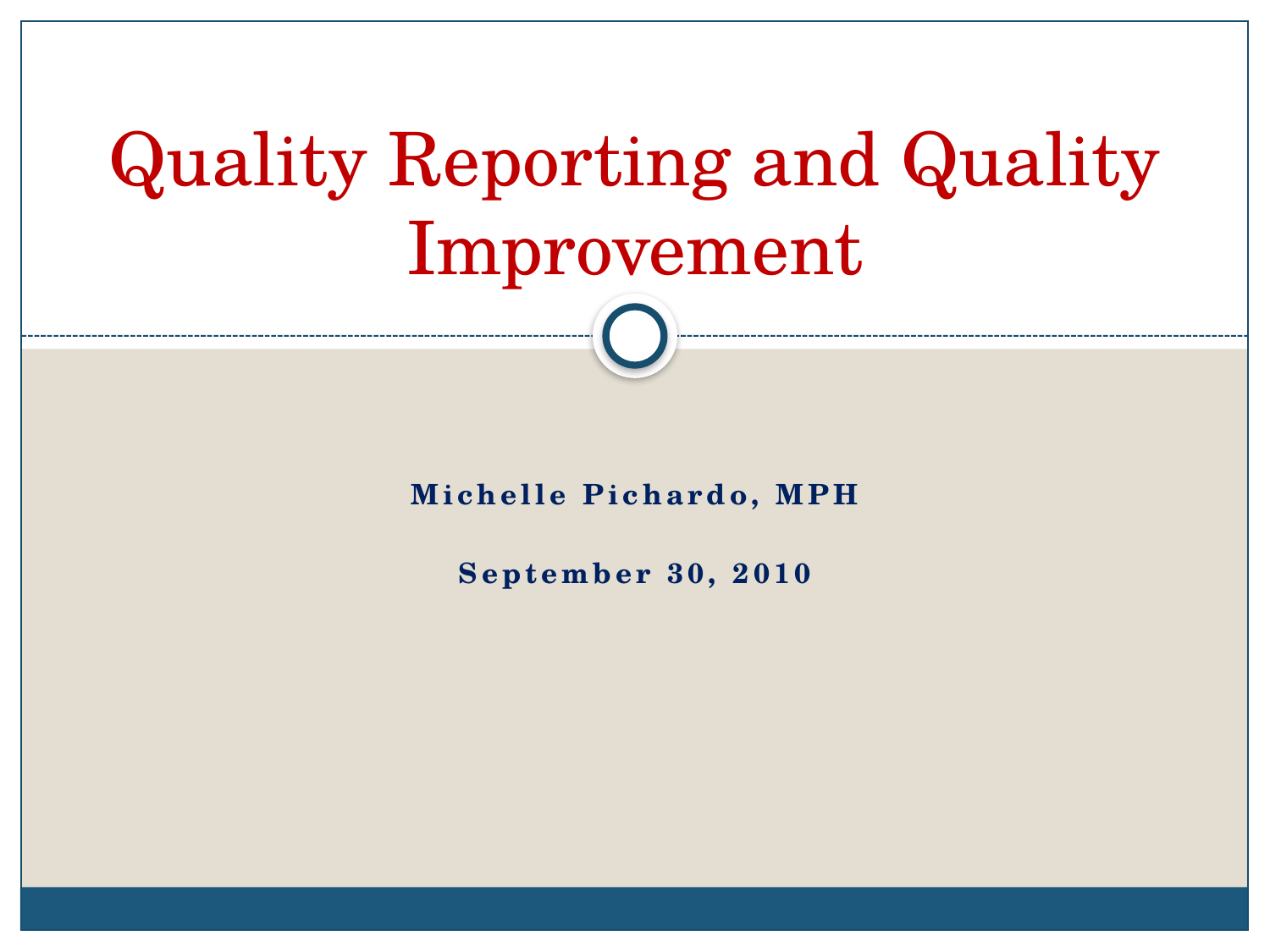

# Quality Reporting and Quality Improvement

Michelle Pichardo, MPH

September 30, 2010